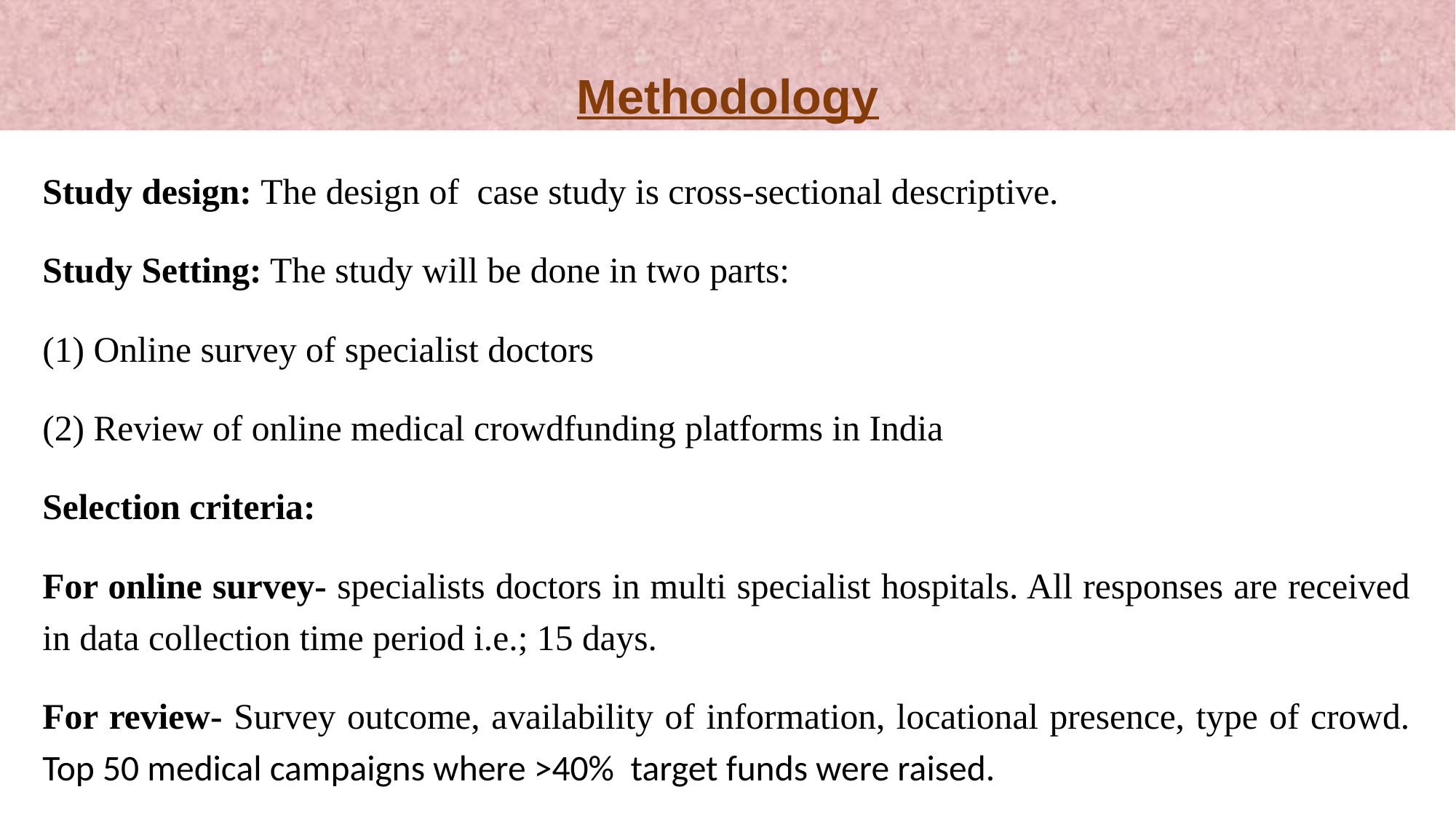

# Methodology
Study design: The design of  case study is cross-sectional descriptive.
Study Setting: The study will be done in two parts:
(1) Online survey of specialist doctors
(2) Review of online medical crowdfunding platforms in India
Selection criteria:
For online survey- specialists doctors in multi specialist hospitals. All responses are received in data collection time period i.e.; 15 days.
For review- Survey outcome, availability of information, locational presence, type of crowd. Top 50 medical campaigns where >40%  target funds were raised.